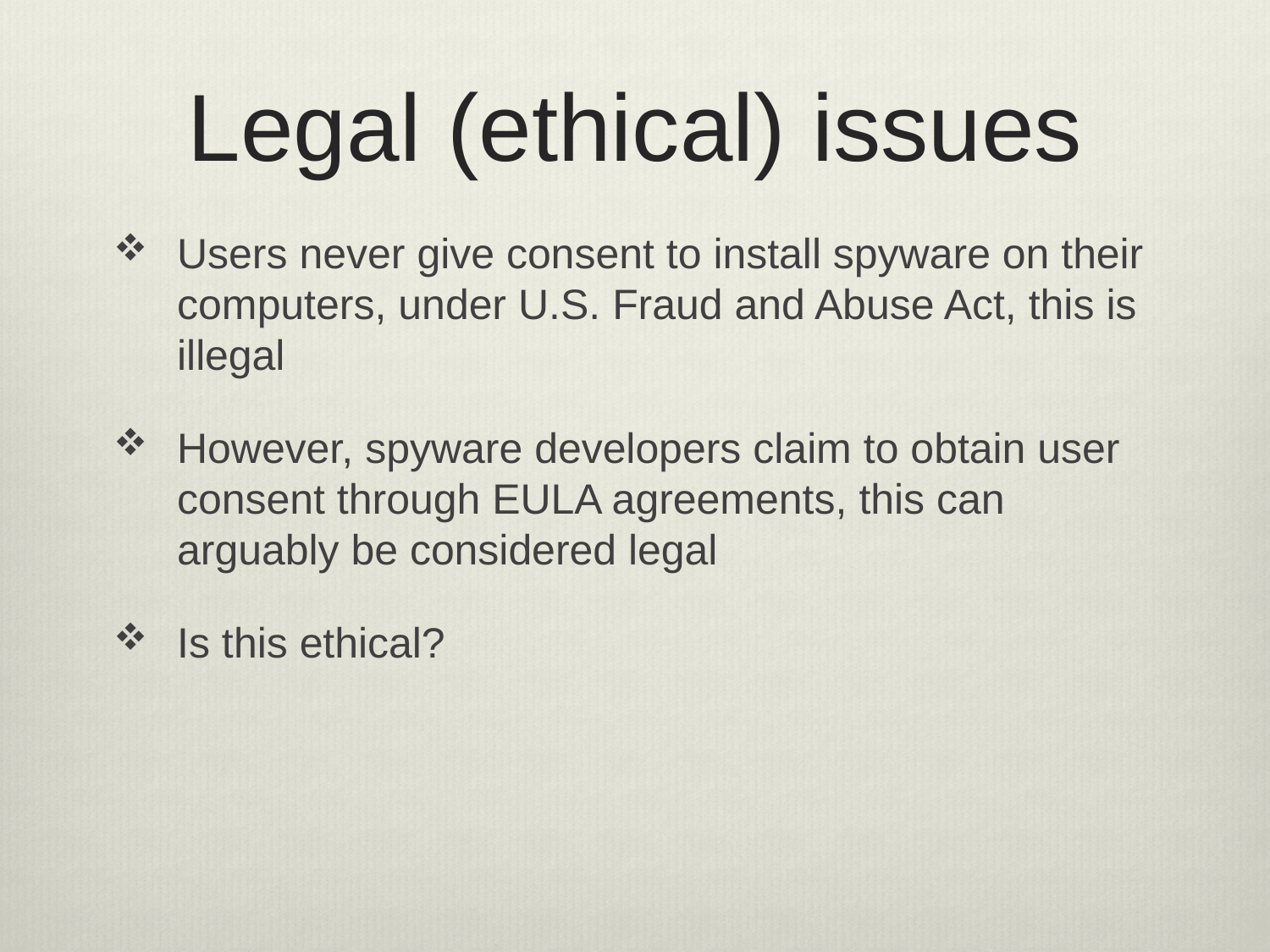

# Legal (ethical) issues
Users never give consent to install spyware on their computers, under U.S. Fraud and Abuse Act, this is illegal
However, spyware developers claim to obtain user consent through EULA agreements, this can arguably be considered legal
Is this ethical?